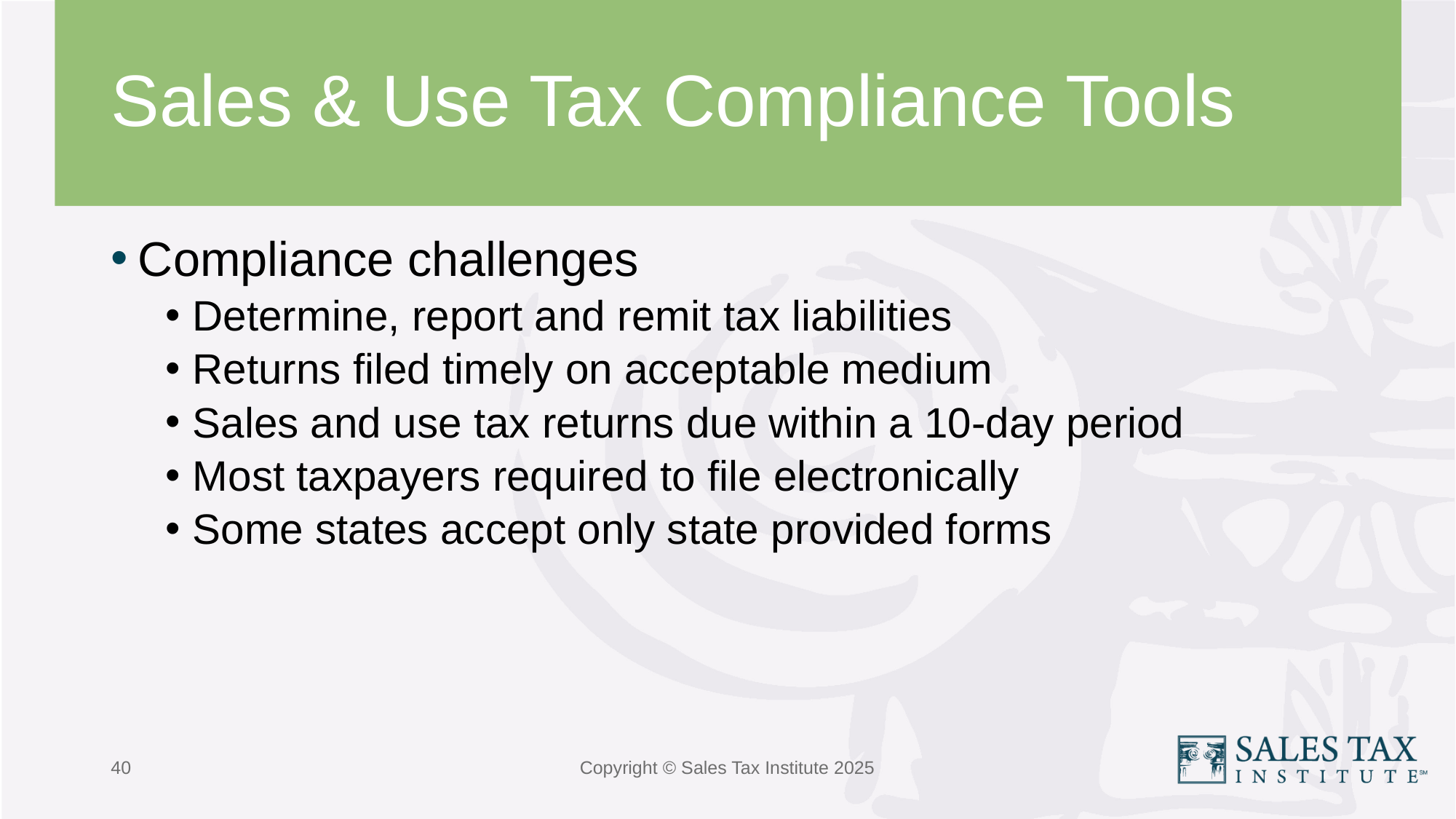

# Sales & Use Tax Compliance Tools
Compliance challenges
Determine, report and remit tax liabilities
Returns filed timely on acceptable medium
Sales and use tax returns due within a 10-day period
Most taxpayers required to file electronically
Some states accept only state provided forms

40
Copyright © Sales Tax Institute 2025